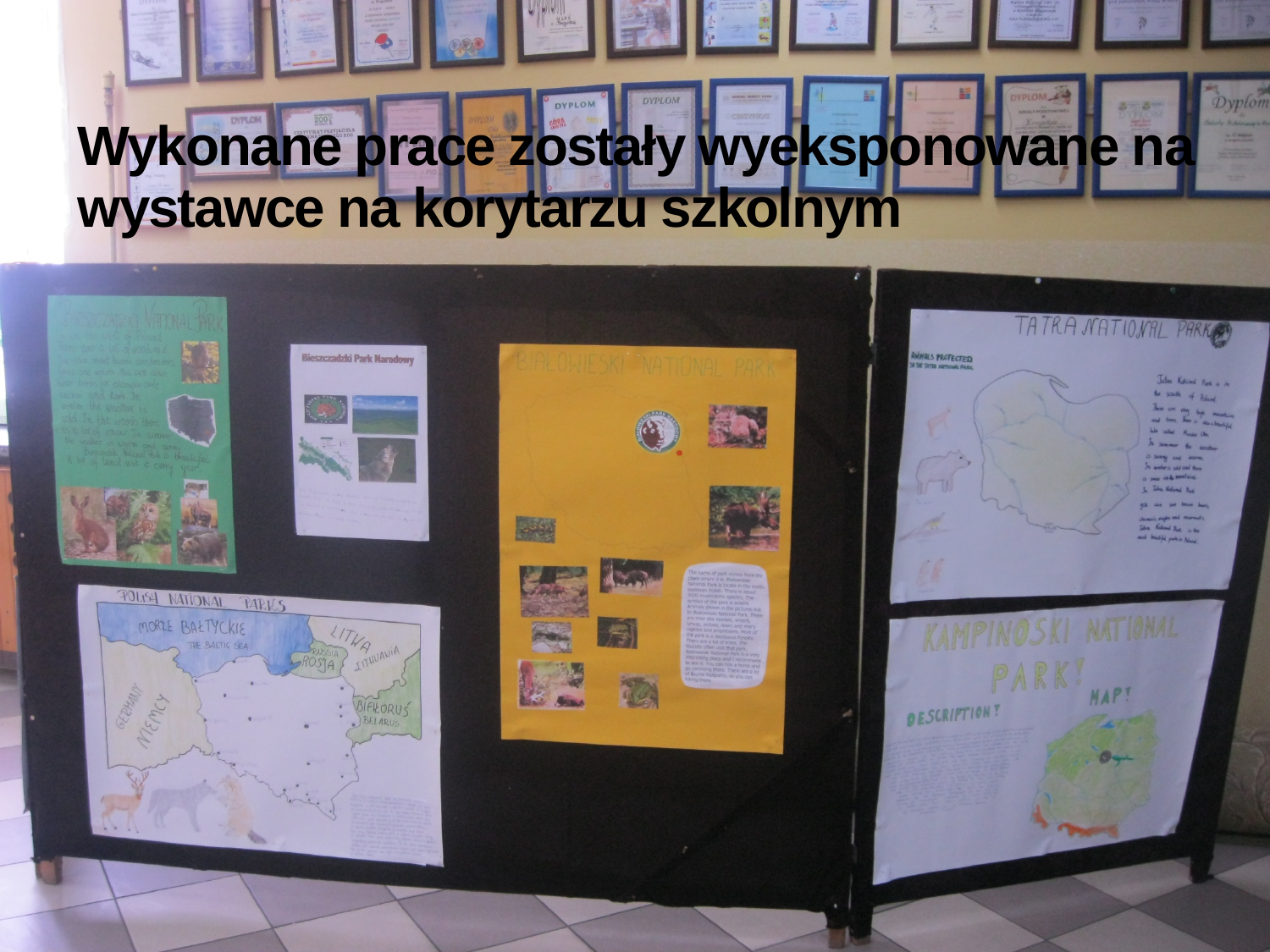

Wykonane prace zostały wyeksponowane na wystawce na korytarzu szkolnym